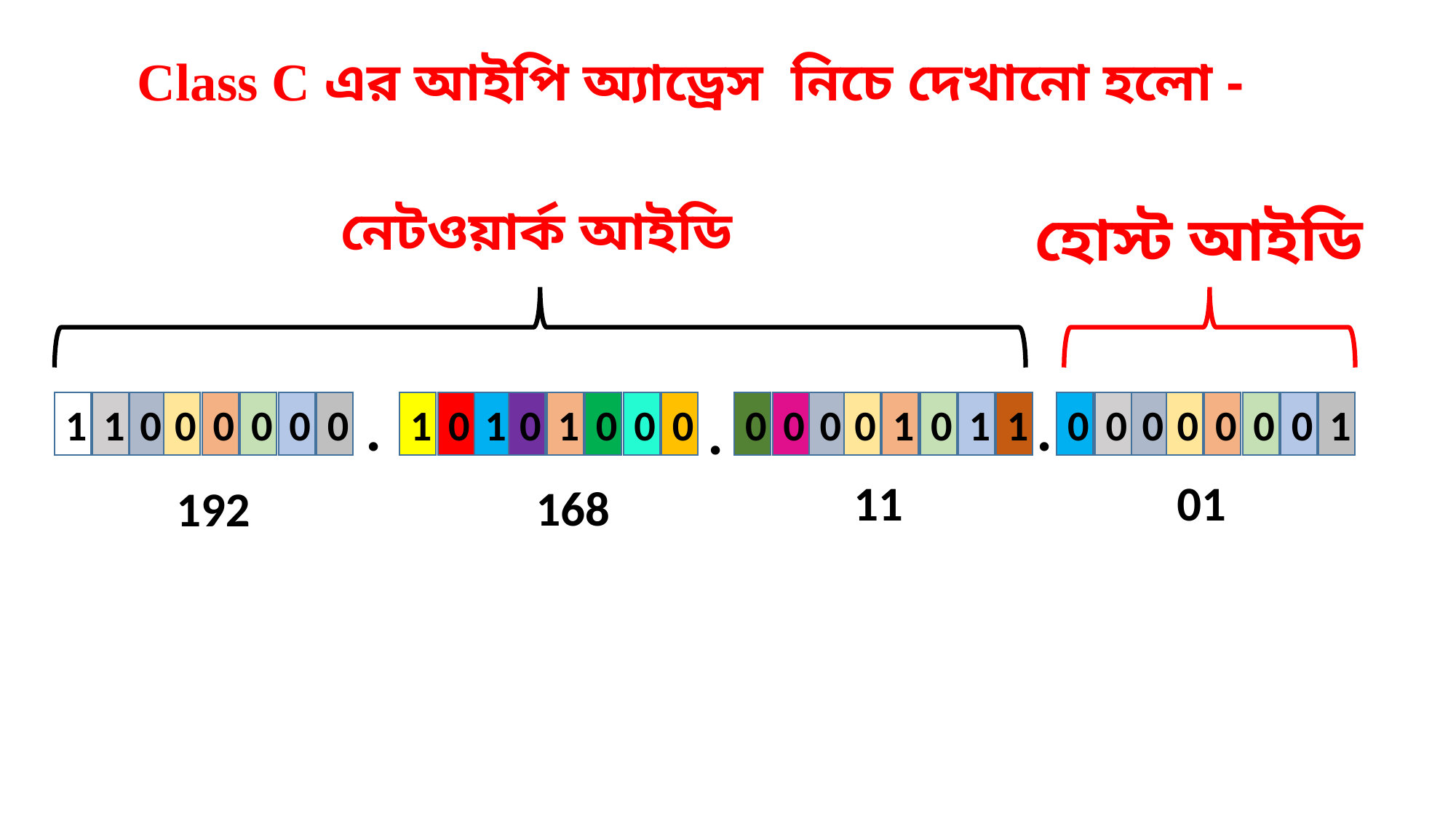

Class C এর আইপি অ্যাড্রেস  নিচে দেখানো হলো -

নেটওয়ার্ক আইডি
হোস্ট আইডি

.
.
.
0
0
1
1
0
1
0
0
0
1
0
0
0
0
0
0
1
0
0
1
0
0
0
0
0
1
0
0
0
1
0
1
11
01
168
192